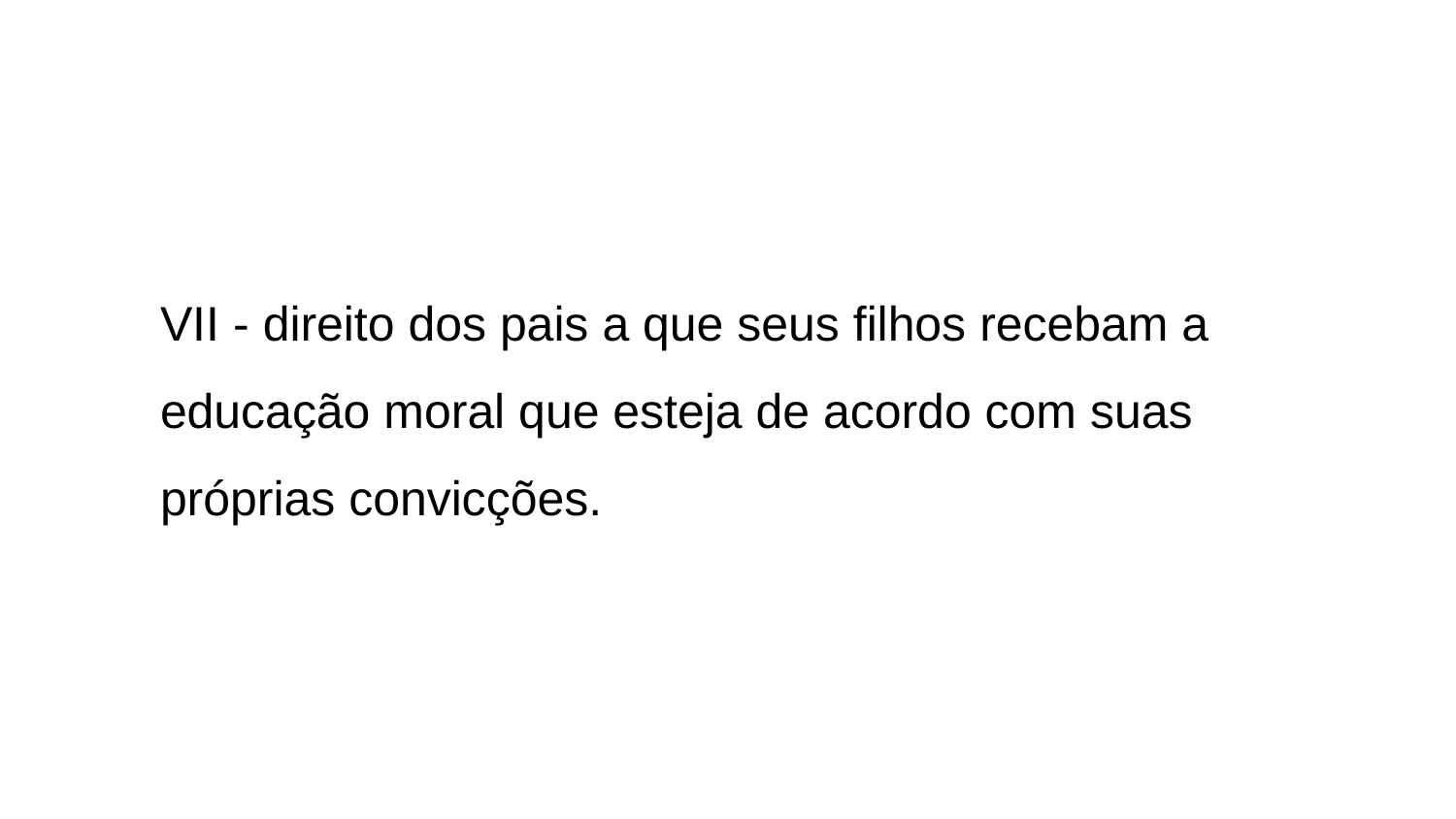

#

VII - direito dos pais a que seus filhos recebam a educação moral que esteja de acordo com suas próprias convicções.